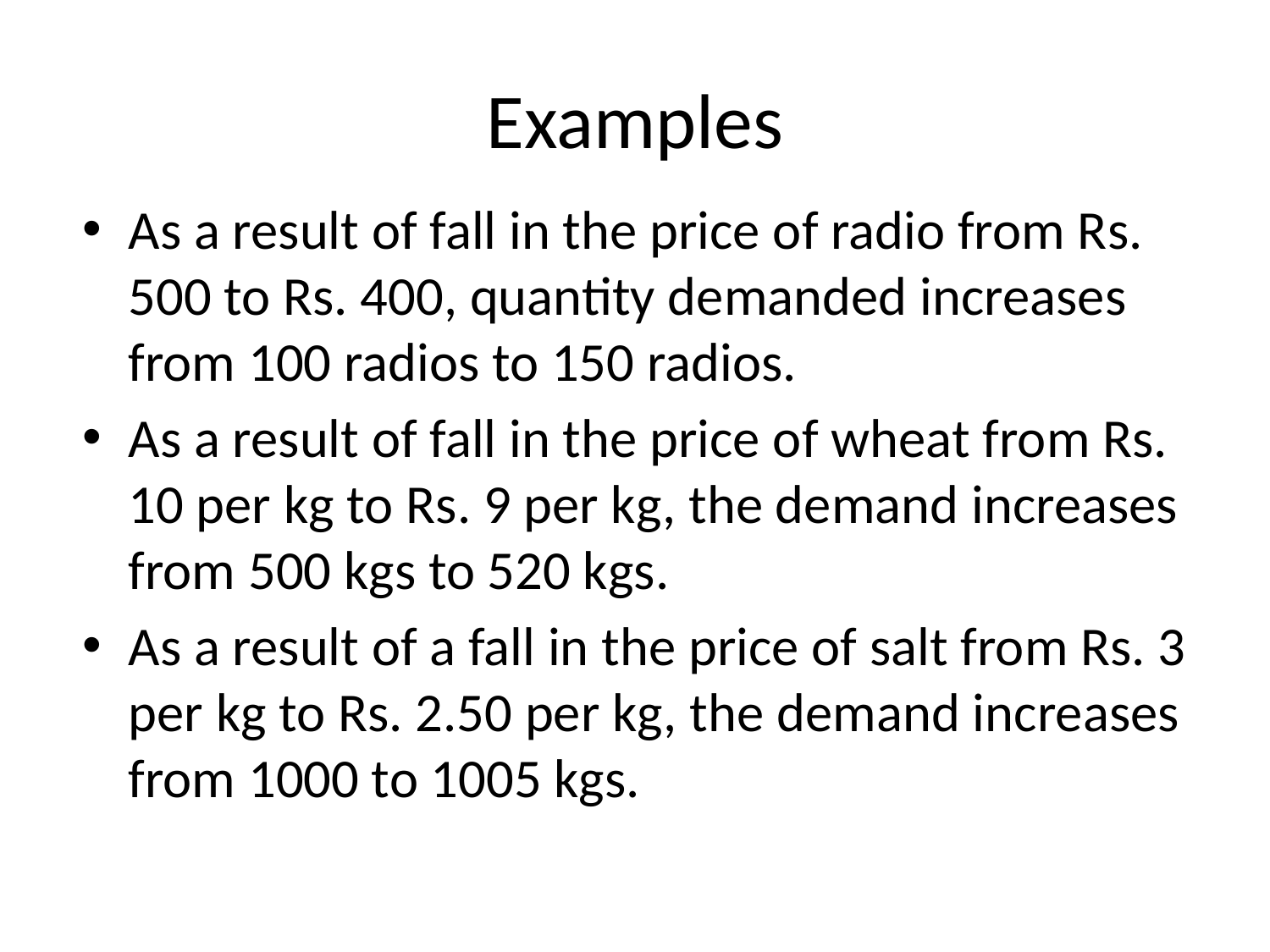

# Examples
As a result of fall in the price of radio from Rs. 500 to Rs. 400, quantity demanded increases from 100 radios to 150 radios.
As a result of fall in the price of wheat from Rs. 10 per kg to Rs. 9 per kg, the demand increases from 500 kgs to 520 kgs.
As a result of a fall in the price of salt from Rs. 3 per kg to Rs. 2.50 per kg, the demand increases from 1000 to 1005 kgs.